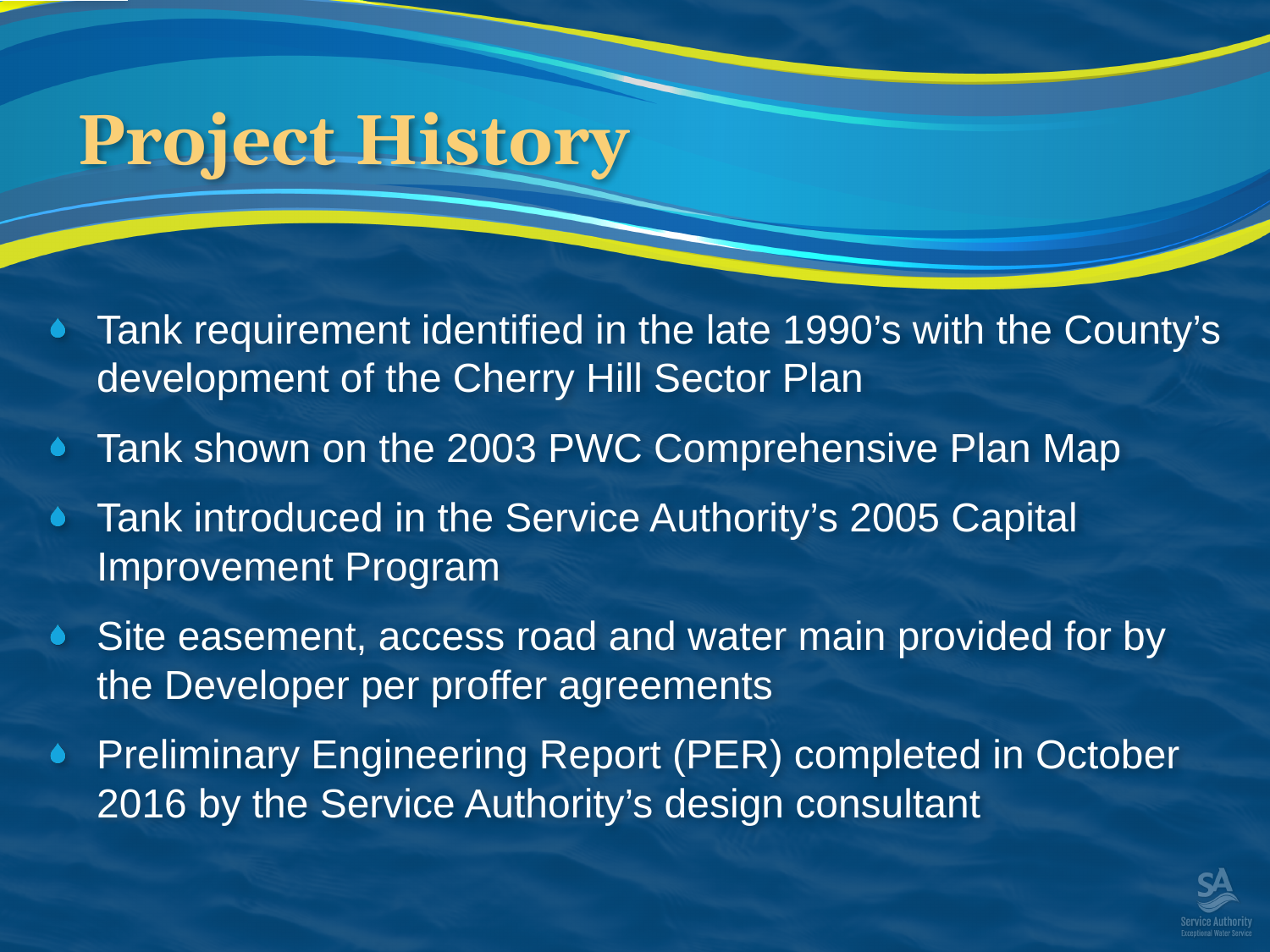

# Project History
Tank requirement identified in the late 1990’s with the County’s development of the Cherry Hill Sector Plan
Tank shown on the 2003 PWC Comprehensive Plan Map
Tank introduced in the Service Authority’s 2005 Capital Improvement Program
Site easement, access road and water main provided for by the Developer per proffer agreements
Preliminary Engineering Report (PER) completed in October 2016 by the Service Authority’s design consultant